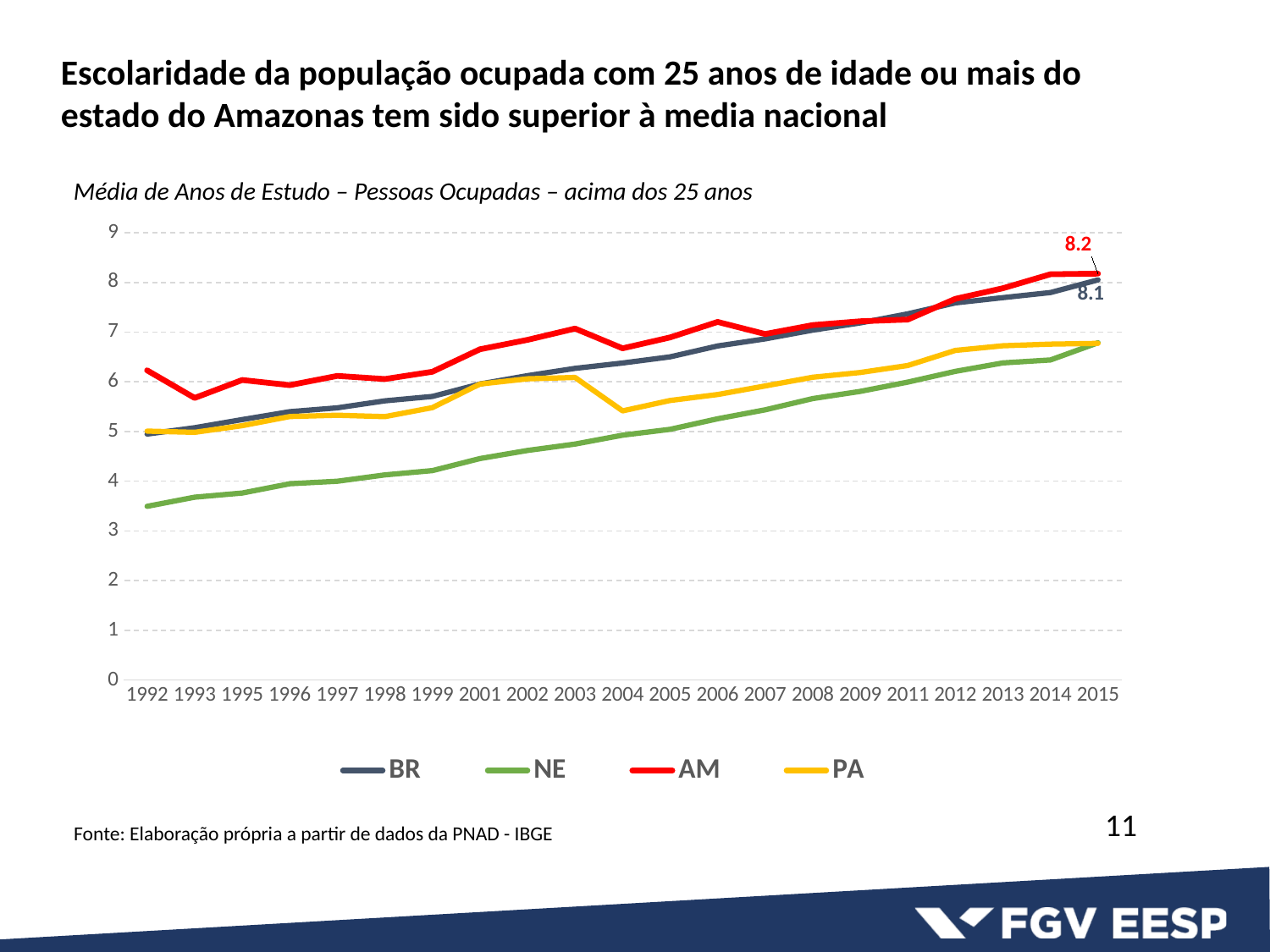

Escolaridade da população ocupada com 25 anos de idade ou mais do estado do Amazonas tem sido superior à media nacional
Média de Anos de Estudo – Pessoas Ocupadas – acima dos 25 anos

### Chart

| Category | BR | NE | AM | PA |
|---|---|---|---|---|
| 1992 | 4.9498125424 | 3.4955564814 | 6.2319233438 | 5.0087426748 |
| 1993 | 5.076835146 | 3.6791283813 | 5.6761013191 | 4.9841508357 |
| 1995 | 5.2412770975 | 3.763110803 | 6.0373270143 | 5.1183082385 |
| 1996 | 5.4003969834 | 3.949779619 | 5.9338397955 | 5.3020279372 |
| 1997 | 5.4777581748 | 4.0007127084 | 6.1194706368 | 5.3288894826 |
| 1998 | 5.6182582238 | 4.1278953401 | 6.0569019112 | 5.3006725514 |
| 1999 | 5.7069274869 | 4.2146399971 | 6.2028720571 | 5.4814417615 |
| 2001 | 5.9570459828 | 4.4565033817 | 6.6552662588 | 5.9559091079 |
| 2002 | 6.1243630239 | 4.619744754 | 6.8445074126 | 6.0619292657 |
| 2003 | 6.2712157667 | 4.7486586452 | 7.0715023679 | 6.0882481463 |
| 2004 | 6.3794696939 | 4.9274725166 | 6.674855596 | 5.4162696624 |
| 2005 | 6.5032130041 | 5.0447102475 | 6.8940114742 | 5.6255333337 |
| 2006 | 6.7219789585 | 5.2575029822 | 7.205733609 | 5.7450562603 |
| 2007 | 6.8647310832 | 5.4369376154 | 6.9619396823 | 5.9178110734 |
| 2008 | 7.040477347 | 5.6638057308 | 7.1421838843 | 6.0924128149 |
| 2009 | 7.1860557397000004 | 5.8080267092 | 7.2191815827 | 6.1880191811 |
| 2011 | 7.3681587986 | 5.994762823 | 7.2541735013 | 6.3286875825 |
| 2012 | 7.5885213421 | 6.2112538703 | 7.6701330254 | 6.6327359538 |
| 2013 | 7.6940968749 | 6.381264179 | 7.8836857863 | 6.7261382514 |
| 2014 | 7.7964785616 | 6.4405944528 | 8.1650112688 | 6.7597075768 |
| 2015 | 8.0515579 | 6.78606934285714 | 8.1778967 | 6.7738874 |
11
Fonte: Elaboração própria a partir de dados da PNAD - IBGE